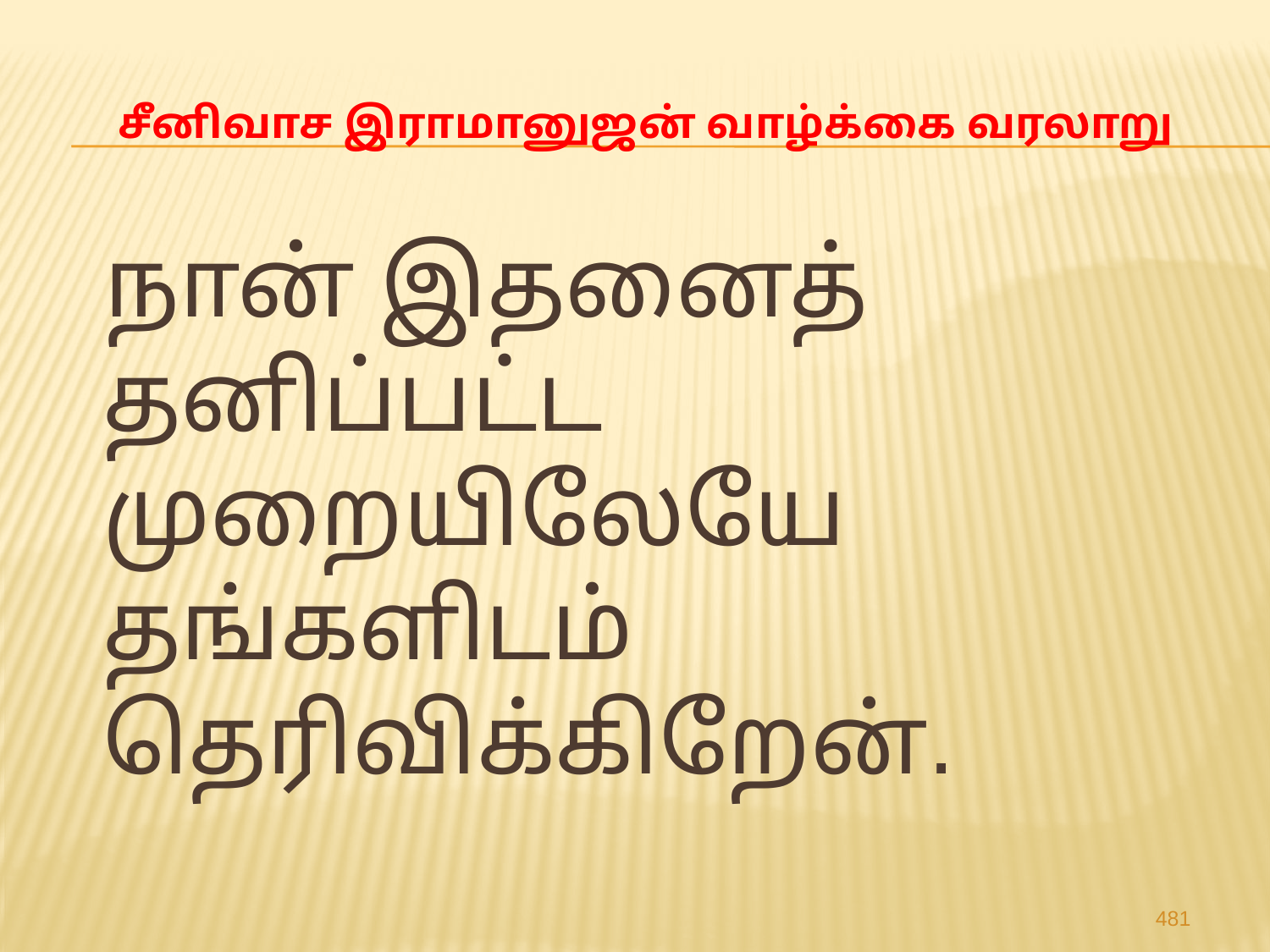

# சீனிவாச இராமானுஜன் வாழ்க்கை வரலாறு
  நான் இதனைத் தனிப்பட்ட முறையிலேயே தங்களிடம் தெரிவிக்கிறேன்.

481